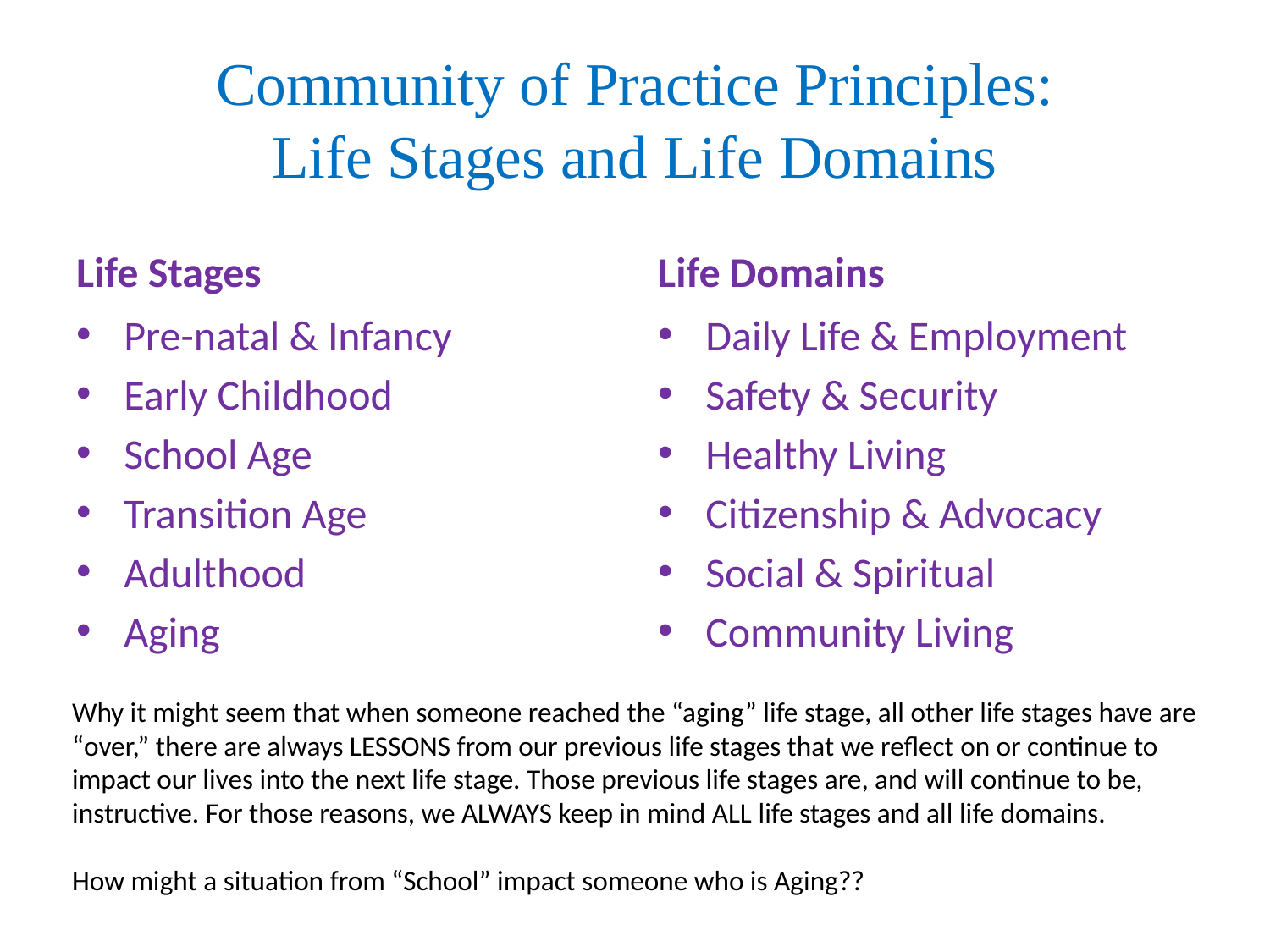

# Community of Practice Principles: Life Stages and Life Domains
Life Stages
Life Domains
Pre-natal & Infancy
Early Childhood
School Age
Transition Age
Adulthood
Aging
Daily Life & Employment
Safety & Security
Healthy Living
Citizenship & Advocacy
Social & Spiritual
Community Living
Why it might seem that when someone reached the “aging” life stage, all other life stages have are
“over,” there are always LESSONS from our previous life stages that we reflect on or continue to
impact our lives into the next life stage. Those previous life stages are, and will continue to be,
instructive. For those reasons, we ALWAYS keep in mind ALL life stages and all life domains.

How might a situation from “School” impact someone who is Aging??